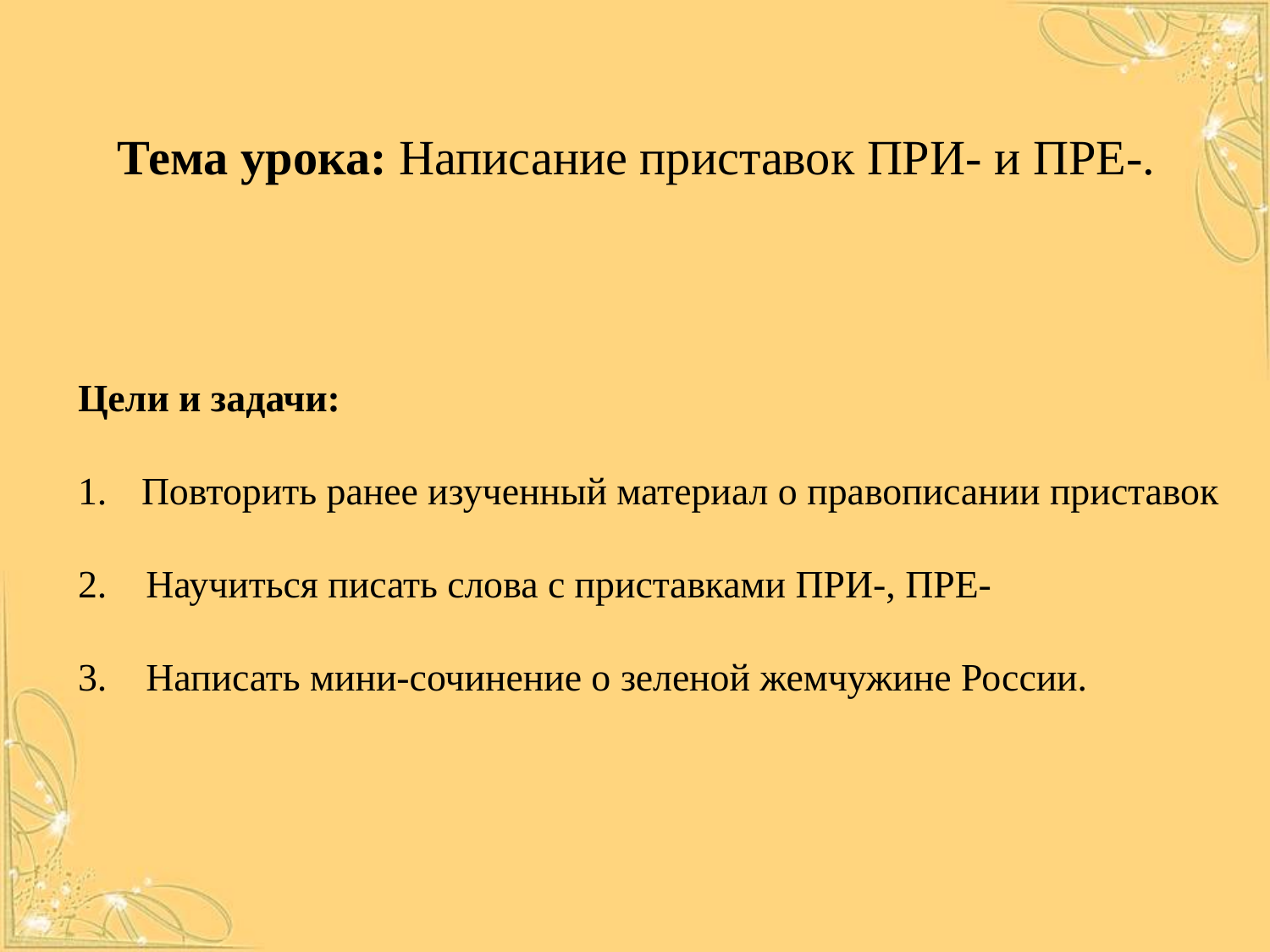

Тема урока: Написание приставок ПРИ- и ПРЕ-.

Цели и задачи:

Повторить ранее изученный материал о правописании приставок

2.    Научиться писать слова с приставками ПРИ-, ПРЕ-

3.    Написать мини-сочинение о зеленой жемчужине России.